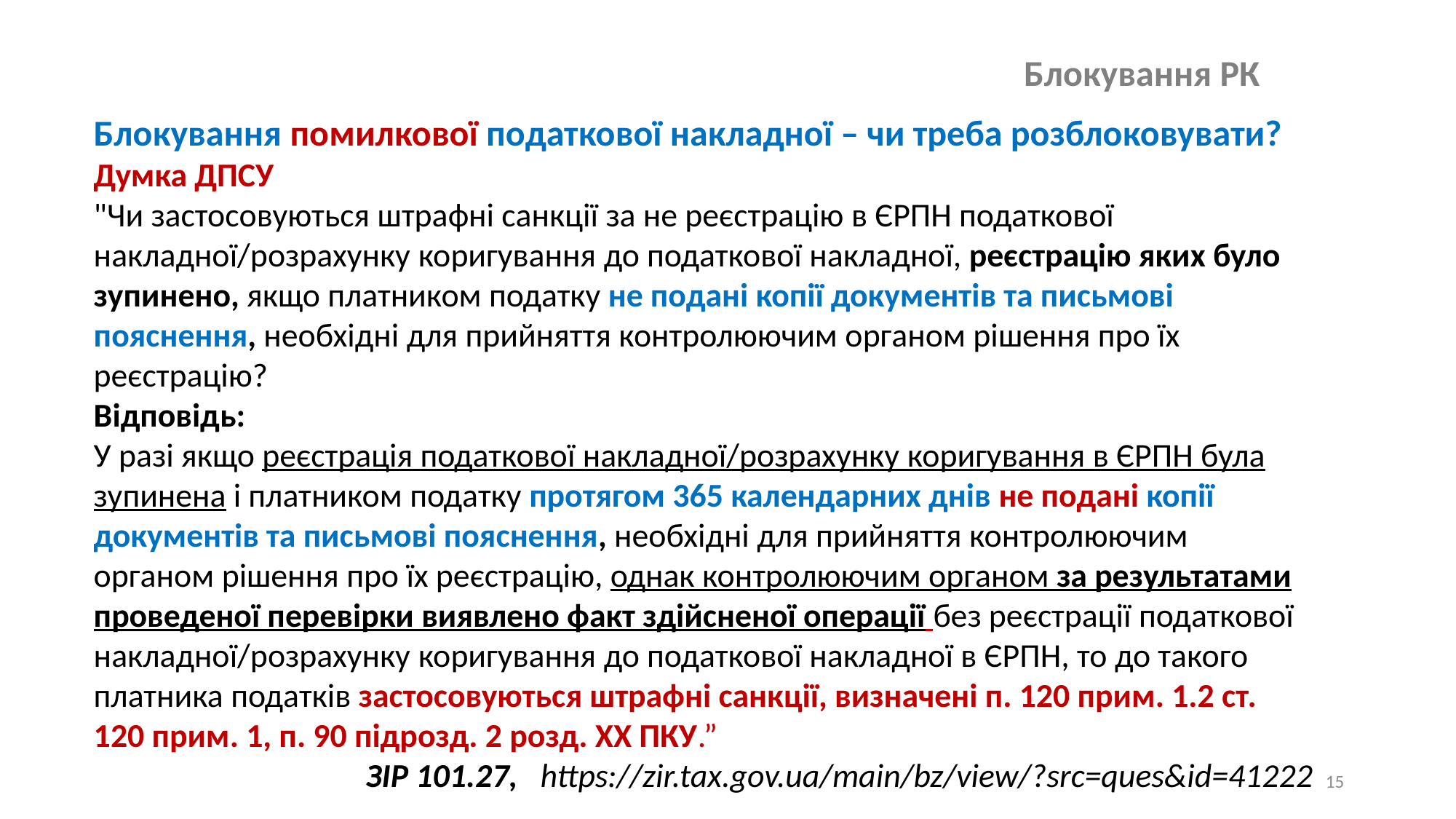

# Блокування РК
Блокування помилкової податкової накладної – чи треба розблоковувати?
Думка ДПСУ
"Чи застосовуються штрафні санкції за не реєстрацію в ЄРПН податкової накладної/розрахунку коригування до податкової накладної, реєстрацію яких було зупинено, якщо платником податку не подані копії документів та письмові пояснення, необхідні для прийняття контролюючим органом рішення про їх реєстрацію?
Відповідь:
У разі якщо реєстрація податкової накладної/розрахунку коригування в ЄРПН була зупинена і платником податку протягом 365 календарних днів не подані копії документів та письмові пояснення, необхідні для прийняття контролюючим органом рішення про їх реєстрацію, однак контролюючим органом за результатами проведеної перевірки виявлено факт здійсненої операції без реєстрації податкової накладної/розрахунку коригування до податкової накладної в ЄРПН, то до такого платника податків застосовуються штрафні санкції, визначені п. 120 прим. 1.2 ст. 120 прим. 1, п. 90 підрозд. 2 розд. ХХ ПКУ.”
ЗІР 101.27,   https://zir.tax.gov.ua/main/bz/view/?src=ques&id=41222
15